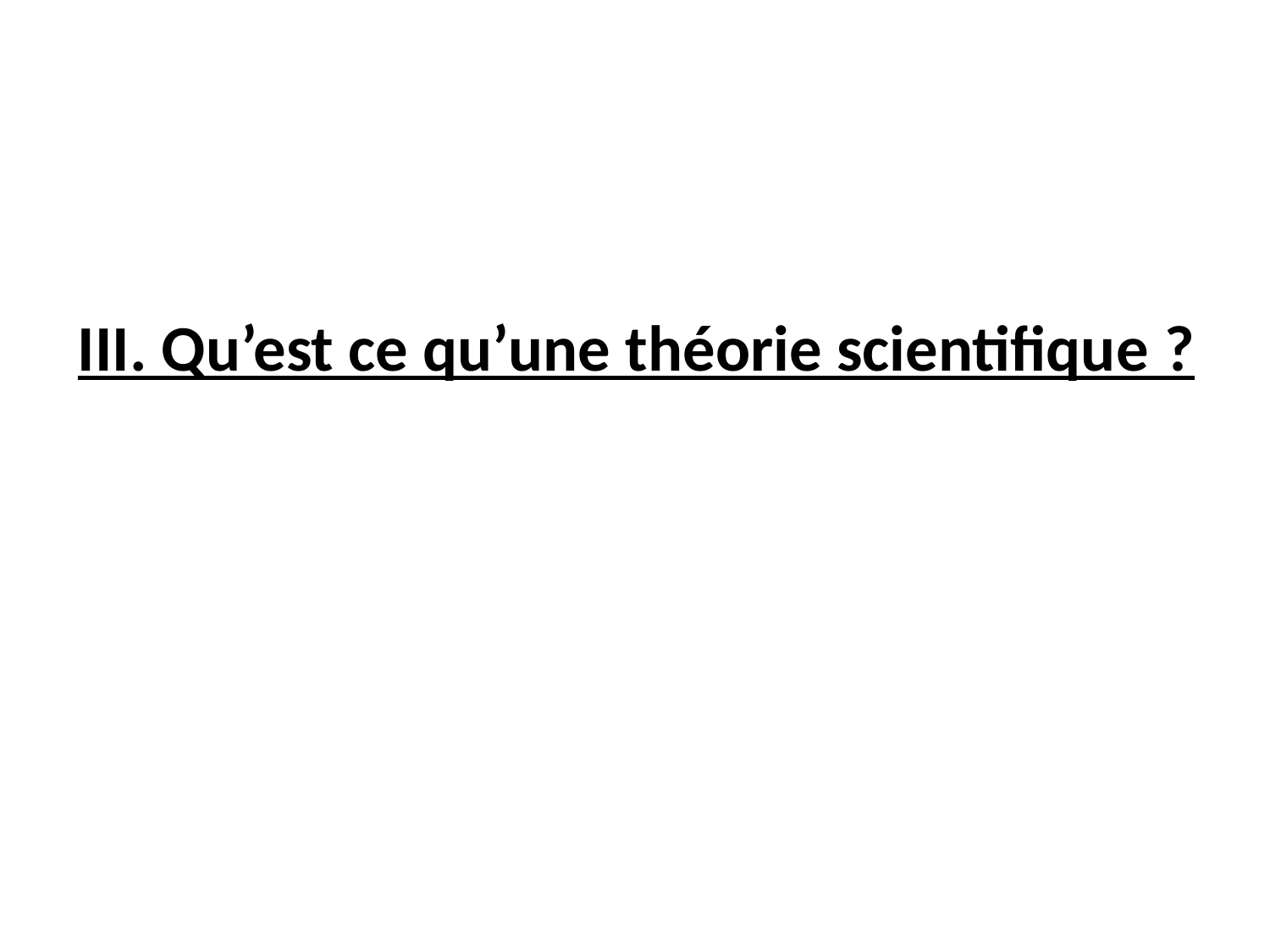

# III. Qu’est ce qu’une théorie scientifique ?